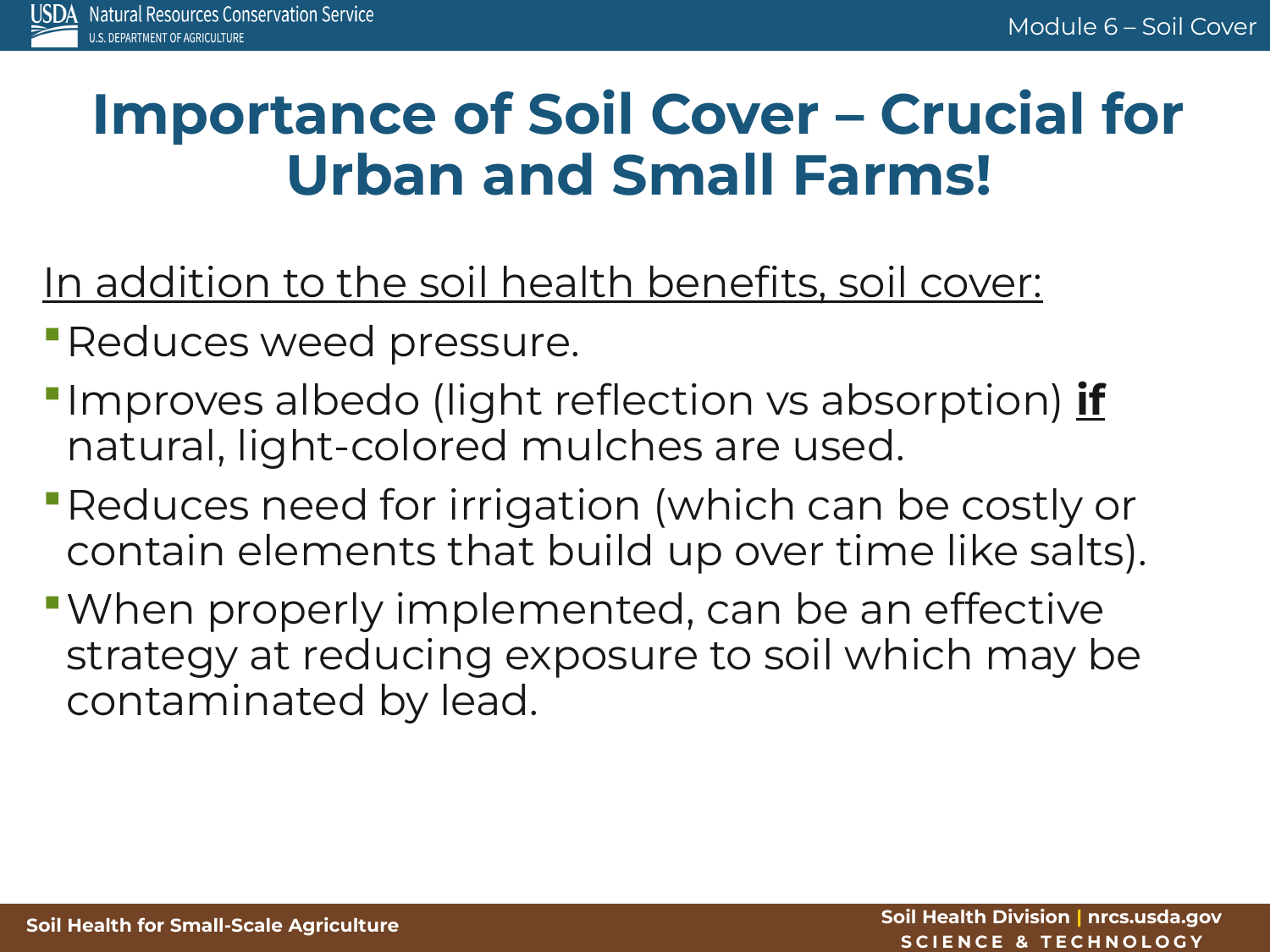

Importance of Soil Cover – Crucial for Urban and Small Farms!
In addition to the soil health benefits, soil cover:
Reduces weed pressure.
Improves albedo (light reflection vs absorption) if natural, light-colored mulches are used.
Reduces need for irrigation (which can be costly or contain elements that build up over time like salts).
When properly implemented, can be an effective strategy at reducing exposure to soil which may be contaminated by lead.